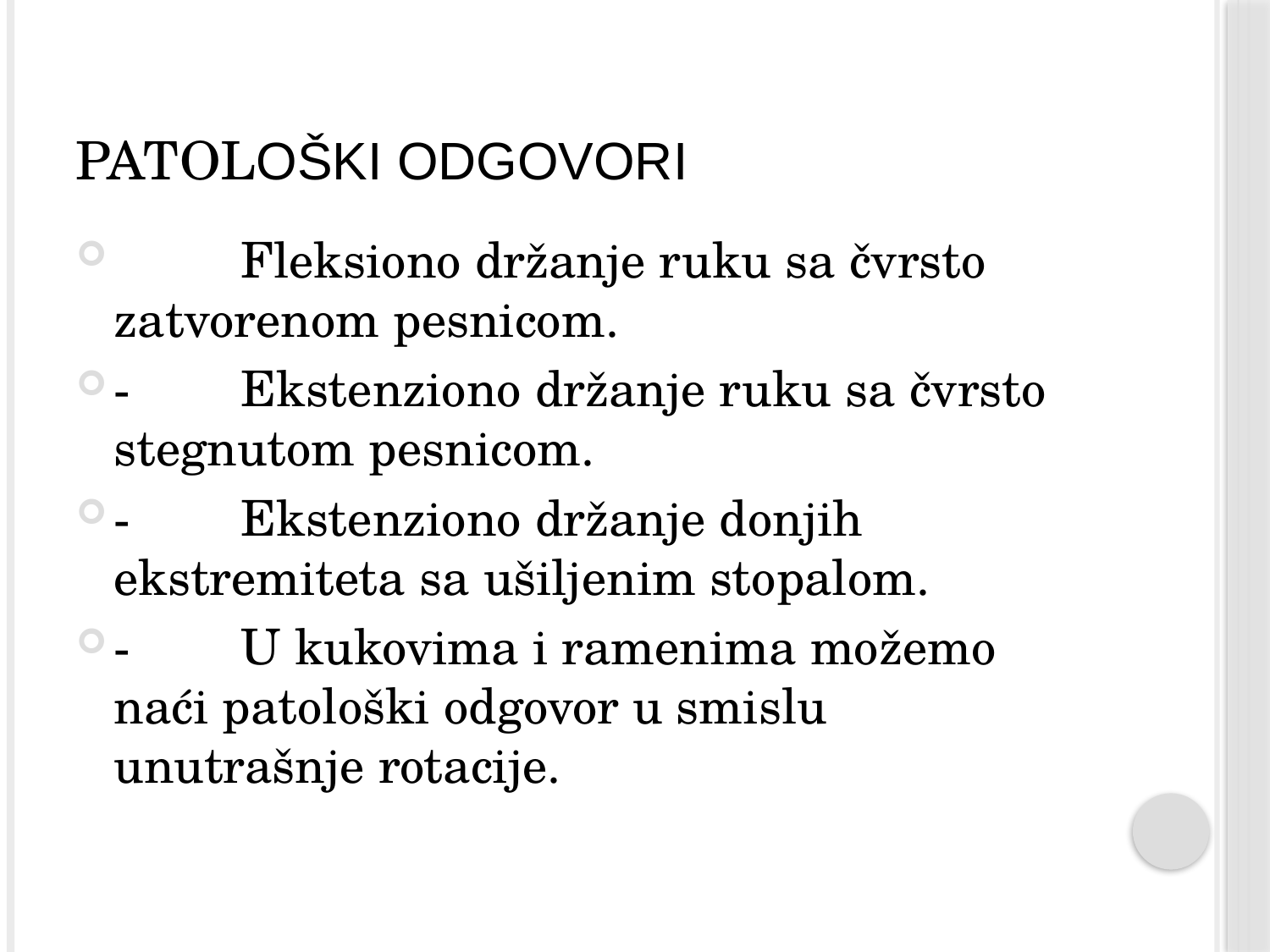

# Patološki odgovori
	Fleksiono držanje ruku sa čvrsto zatvorenom pesnicom.
-	Ekstenziono držanje ruku sa čvrsto stegnutom pesnicom.
-	Ekstenziono držanje donjih ekstremiteta sa ušiljenim stopalom.
-	U kukovima i ramenima možemo naći patološki odgovor u smislu unutrašnje rotacije.